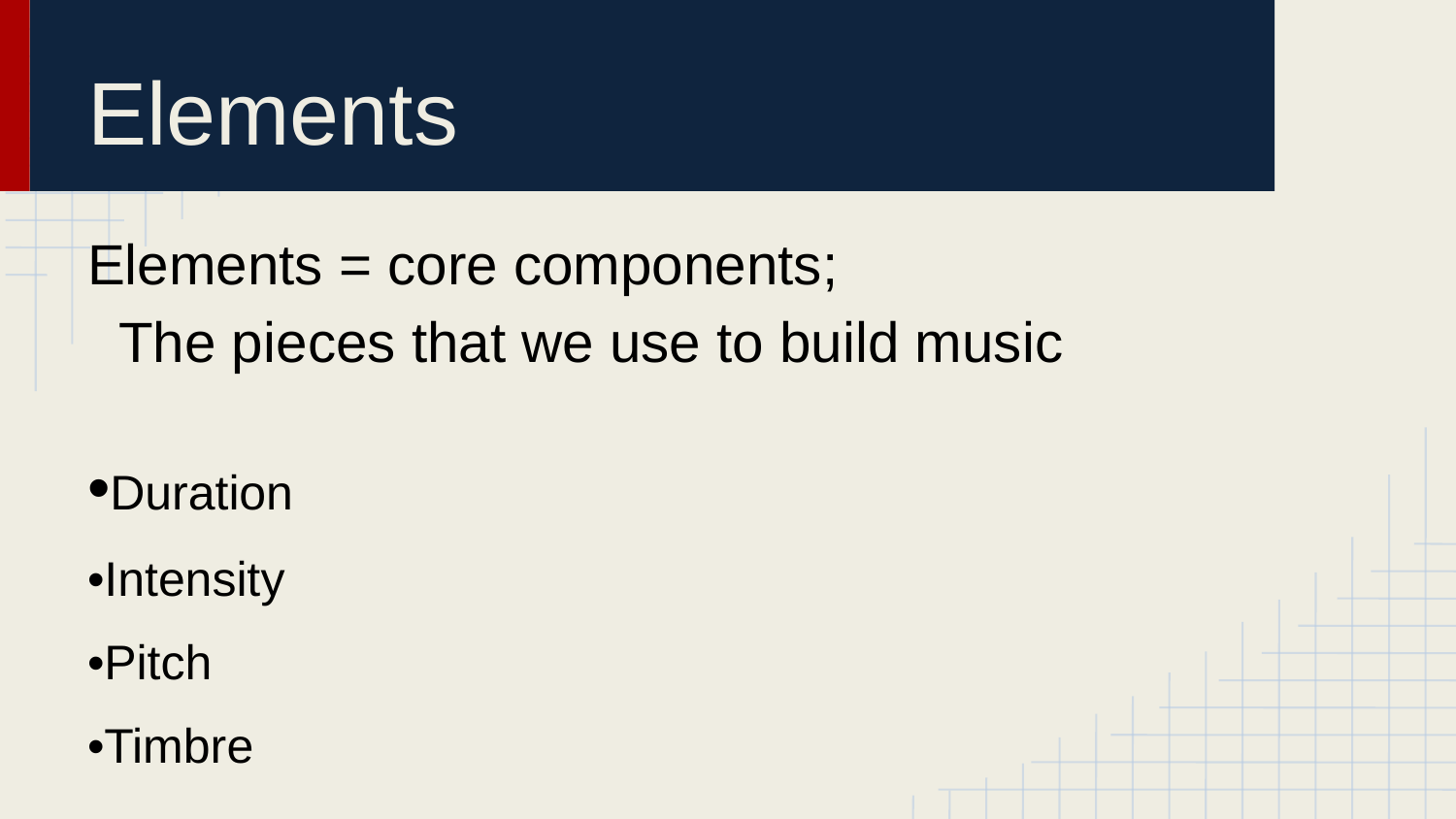

# Elements
Elements = core components;
  The pieces that we use to build music

•Duration
•Intensity
•Pitch
•Timbre